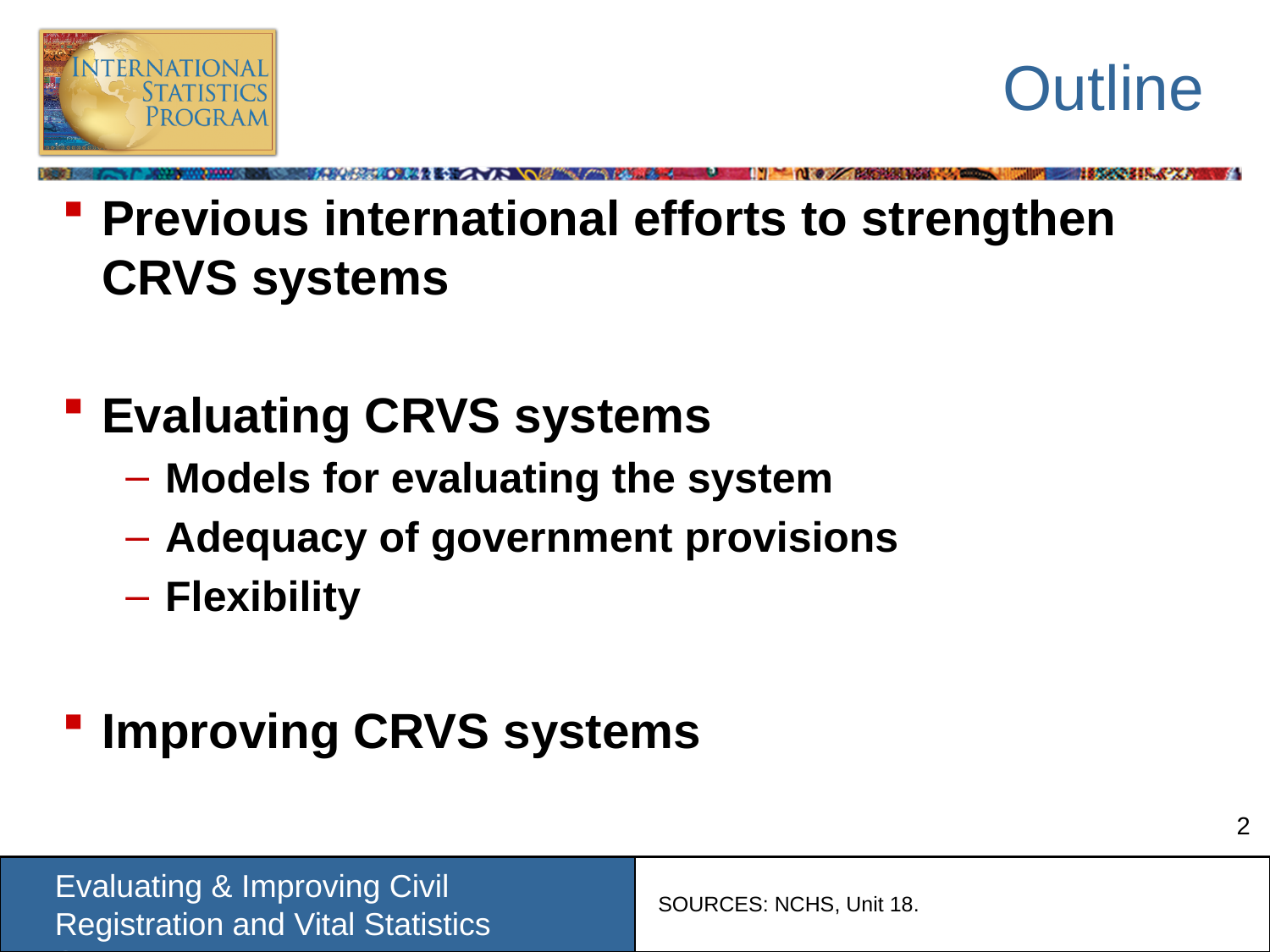

# Outline
Previous international efforts to strengthen CRVS systems

Evaluating CRVS systems
Models for evaluating the system
Adequacy of government provisions
Flexibility

Improving CRVS systems

SOURCES: NCHS, Unit 18.